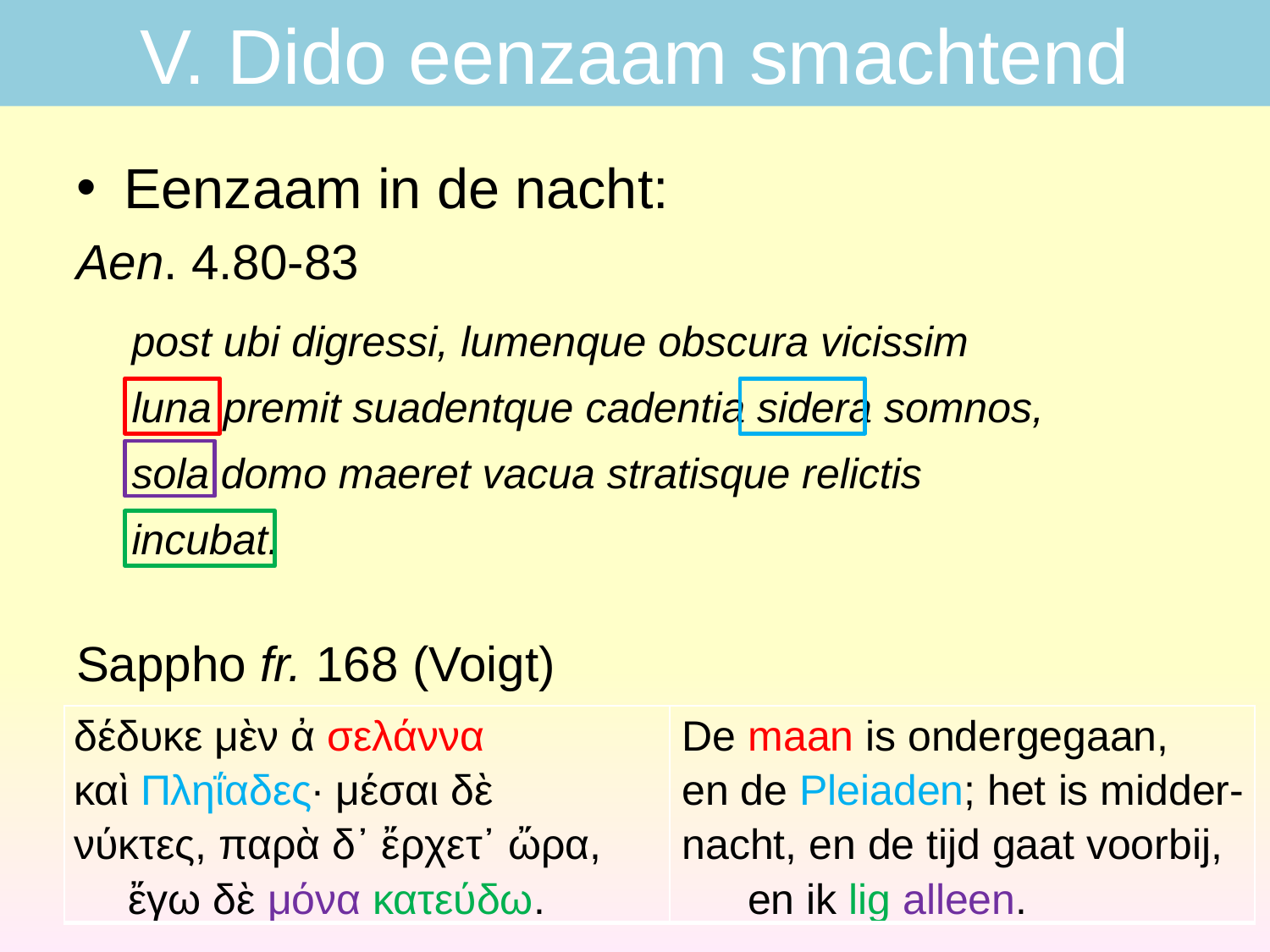

# V. Dido eenzaam smachtend
Eenzaam in de nacht:
Aen. 4.80-83
post ubi digressi, lumenque obscura vicissim
luna premit suadentque cadentia sidera somnos,
sola domo maeret vacua stratisque relictis
incubat.

Sappho fr. 168 (Voigt)

| δέδυκε μὲν ἀ σελάννα καὶ Πληΐαδες· μέσαι δὲ νύκτες, παρὰ δ᾿ ἔρχετ᾿ ὤρα, ἔγω δὲ μόνα κατεύδω. | De maan is ondergegaan, en de Pleiaden; het is midder- nacht, en de tijd gaat voorbij, en ik lig alleen. |
| --- | --- |